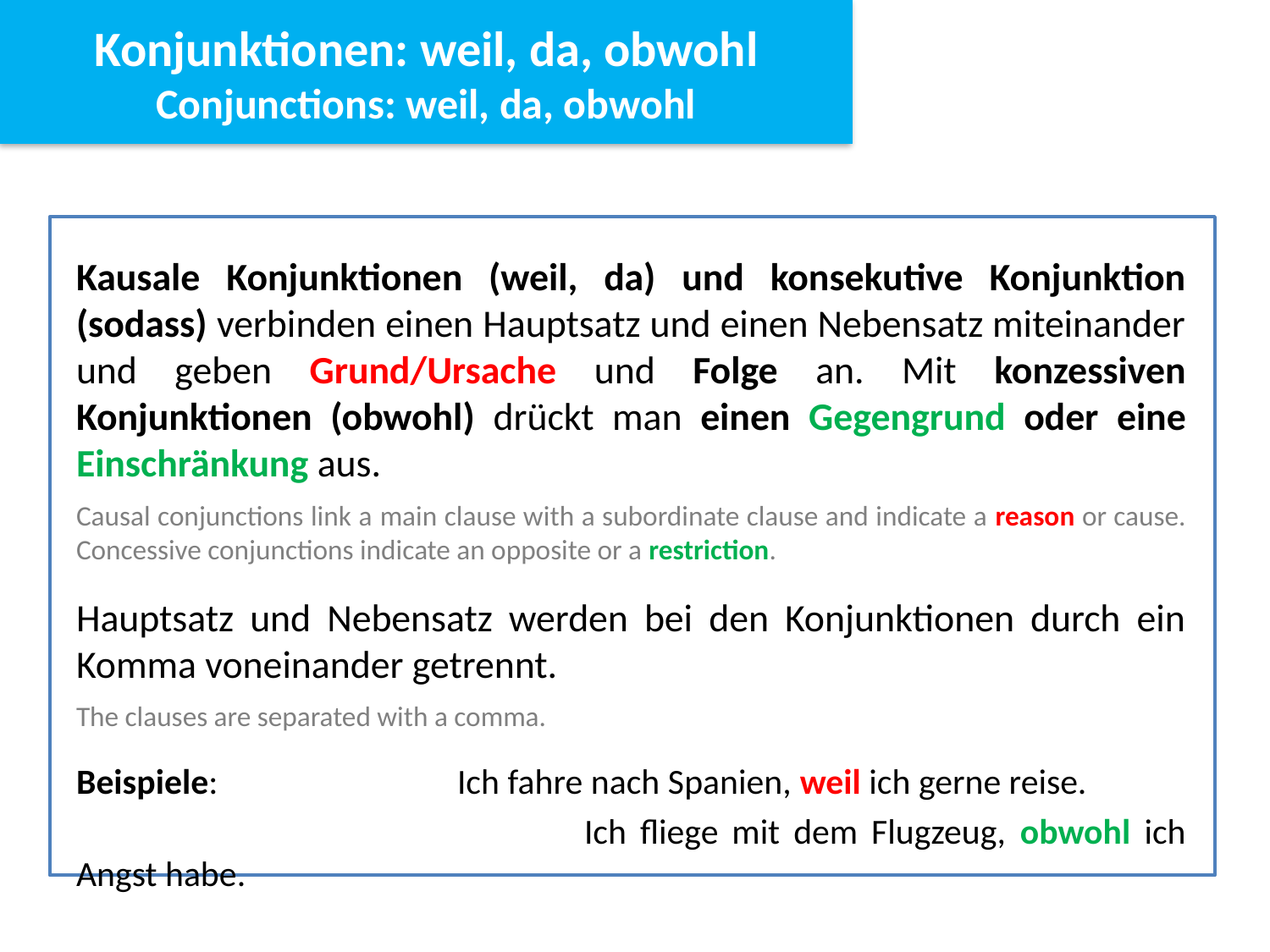

Konjunktionen: weil, da, obwohl
Conjunctions: weil, da, obwohl

Kausale Konjunktionen (weil, da) und konsekutive Konjunktion (sodass) verbinden einen Hauptsatz und einen Nebensatz miteinander und geben Grund/Ursache und Folge an. Mit konzessiven Konjunktionen (obwohl) drückt man einen Gegengrund oder eine Einschränkung aus.

Causal conjunctions link a main clause with a subordinate clause and indicate a reason or cause. Concessive conjunctions indicate an opposite or a restriction.

Hauptsatz und Nebensatz werden bei den Konjunktionen durch ein Komma voneinander getrennt.

The clauses are separated with a comma.

Beispiele:		Ich fahre nach Spanien, weil ich gerne reise.
				Ich fliege mit dem Flugzeug, obwohl ich Angst habe.